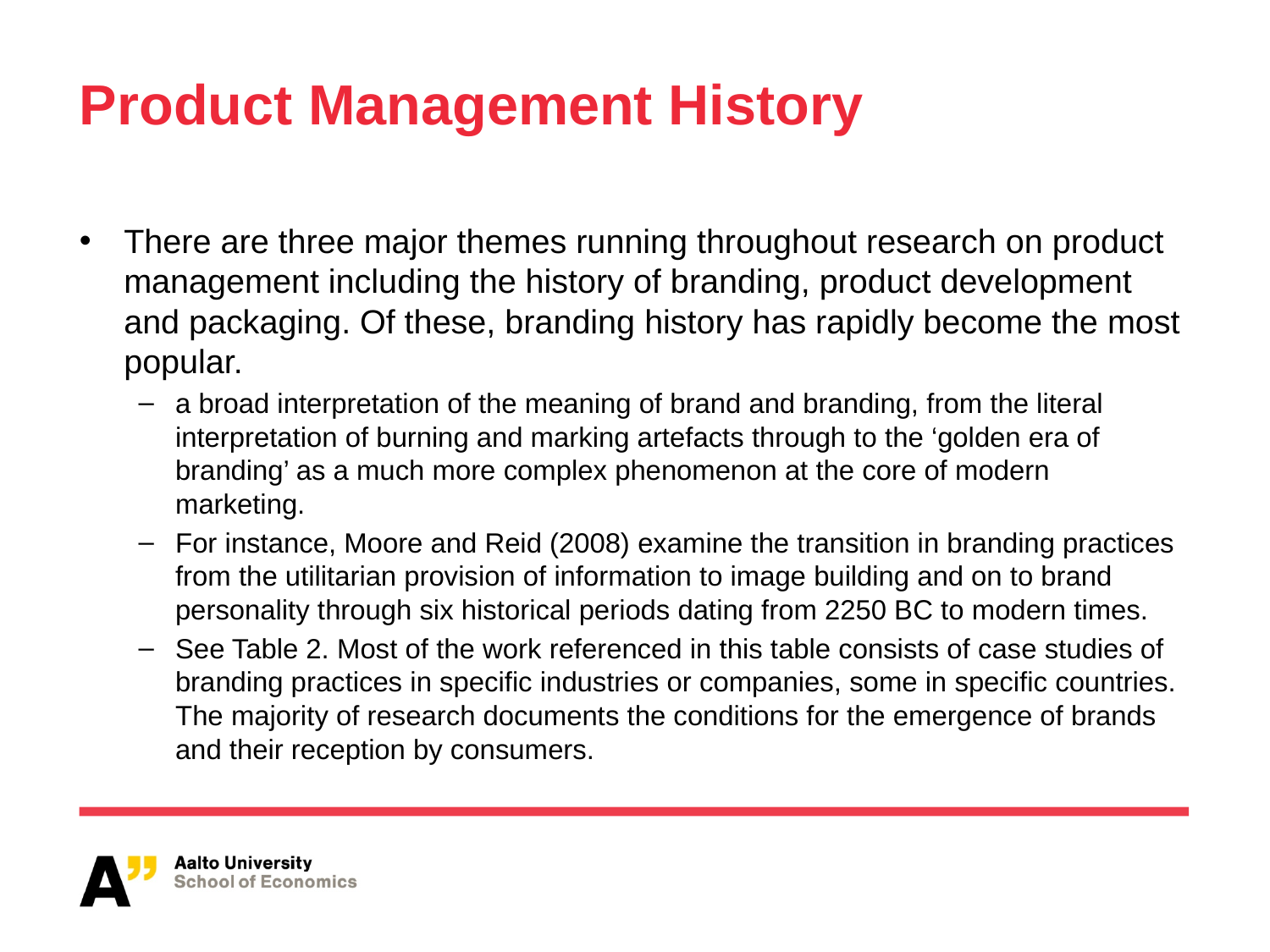

# Product Management History
There are three major themes running throughout research on product management including the history of branding, product development and packaging. Of these, branding history has rapidly become the most popular.
a broad interpretation of the meaning of brand and branding, from the literal interpretation of burning and marking artefacts through to the ‘golden era of branding’ as a much more complex phenomenon at the core of modern marketing.
For instance, Moore and Reid (2008) examine the transition in branding practices from the utilitarian provision of information to image building and on to brand personality through six historical periods dating from 2250 BC to modern times.
See Table 2. Most of the work referenced in this table consists of case studies of branding practices in specific industries or companies, some in specific countries. The majority of research documents the conditions for the emergence of brands and their reception by consumers.